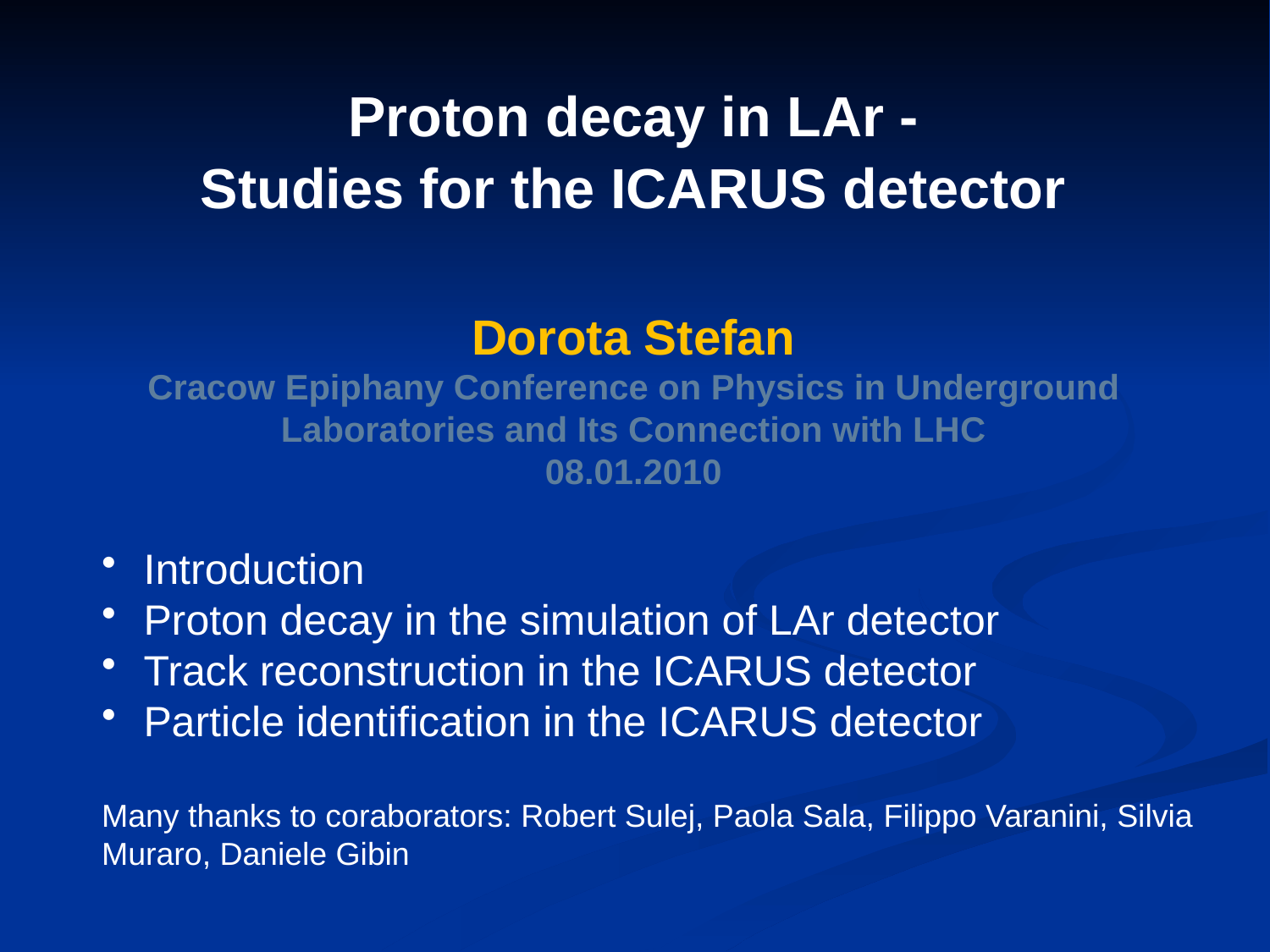

Proton decay in LAr -
Studies for the ICARUS detector

Dorota Stefan
Cracow Epiphany Conference on Physics in Underground Laboratories and Its Connection with LHC
08.01.2010
 Introduction
 Proton decay in the simulation of LAr detector
 Track reconstruction in the ICARUS detector
 Particle identification in the ICARUS detector

Many thanks to coraborators: Robert Sulej, Paola Sala, Filippo Varanini, Silvia Muraro, Daniele Gibin